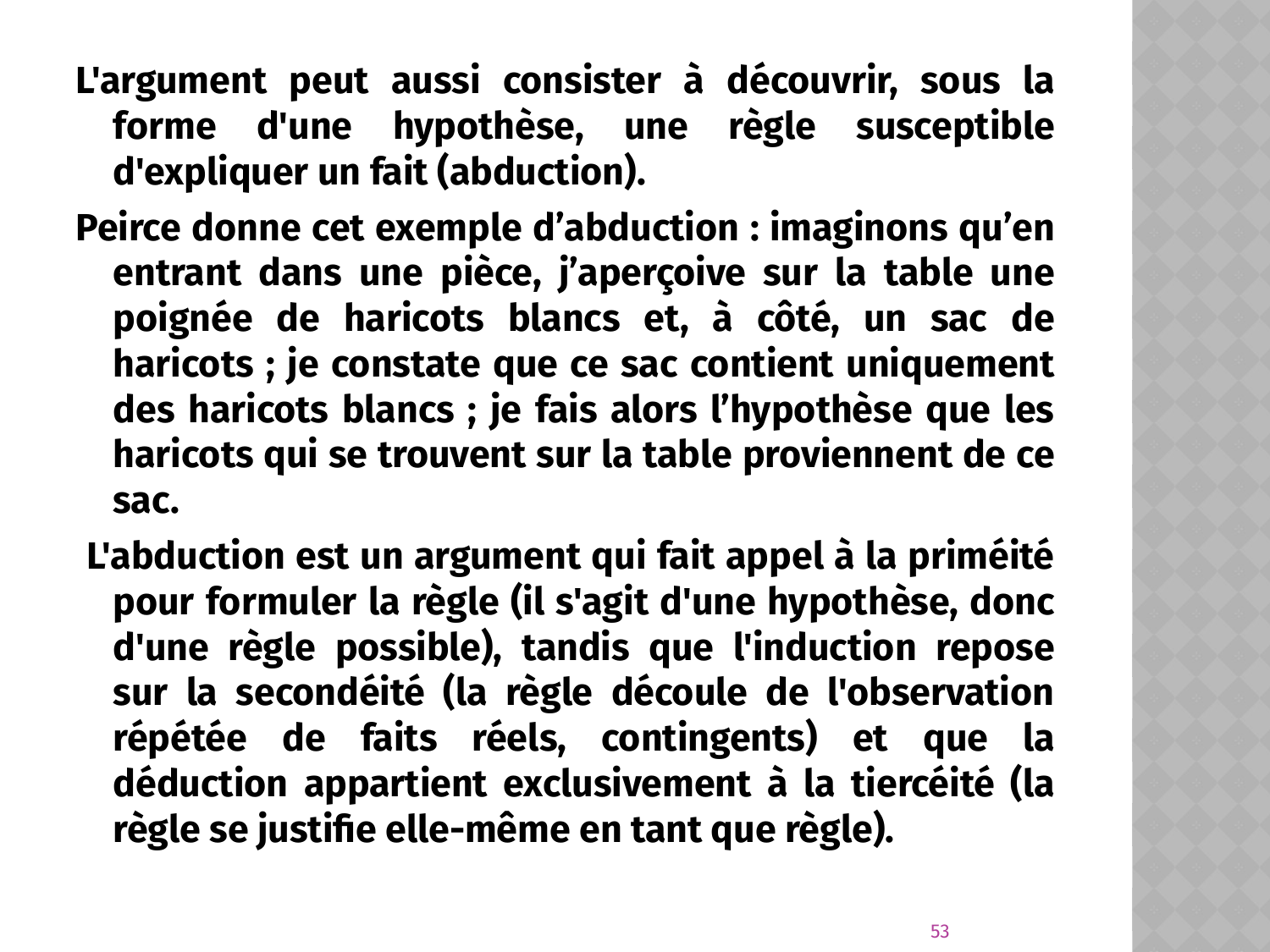

L'argument peut aussi consister à découvrir, sous la forme d'une hypothèse, une règle susceptible d'expliquer un fait (abduction).
Peirce donne cet exemple d’abduction : imaginons qu’en entrant dans une pièce, j’aperçoive sur la table une poignée de haricots blancs et, à côté, un sac de haricots ; je constate que ce sac contient uniquement des haricots blancs ; je fais alors l’hypothèse que les haricots qui se trouvent sur la table proviennent de ce sac.
 L'abduction est un argument qui fait appel à la priméité pour formuler la règle (il s'agit d'une hypothèse, donc d'une règle possible), tandis que l'induction repose sur la secondéité (la règle découle de l'observation répétée de faits réels, contingents) et que la déduction appartient exclusivement à la tiercéité (la règle se justifie elle-même en tant que règle).

53